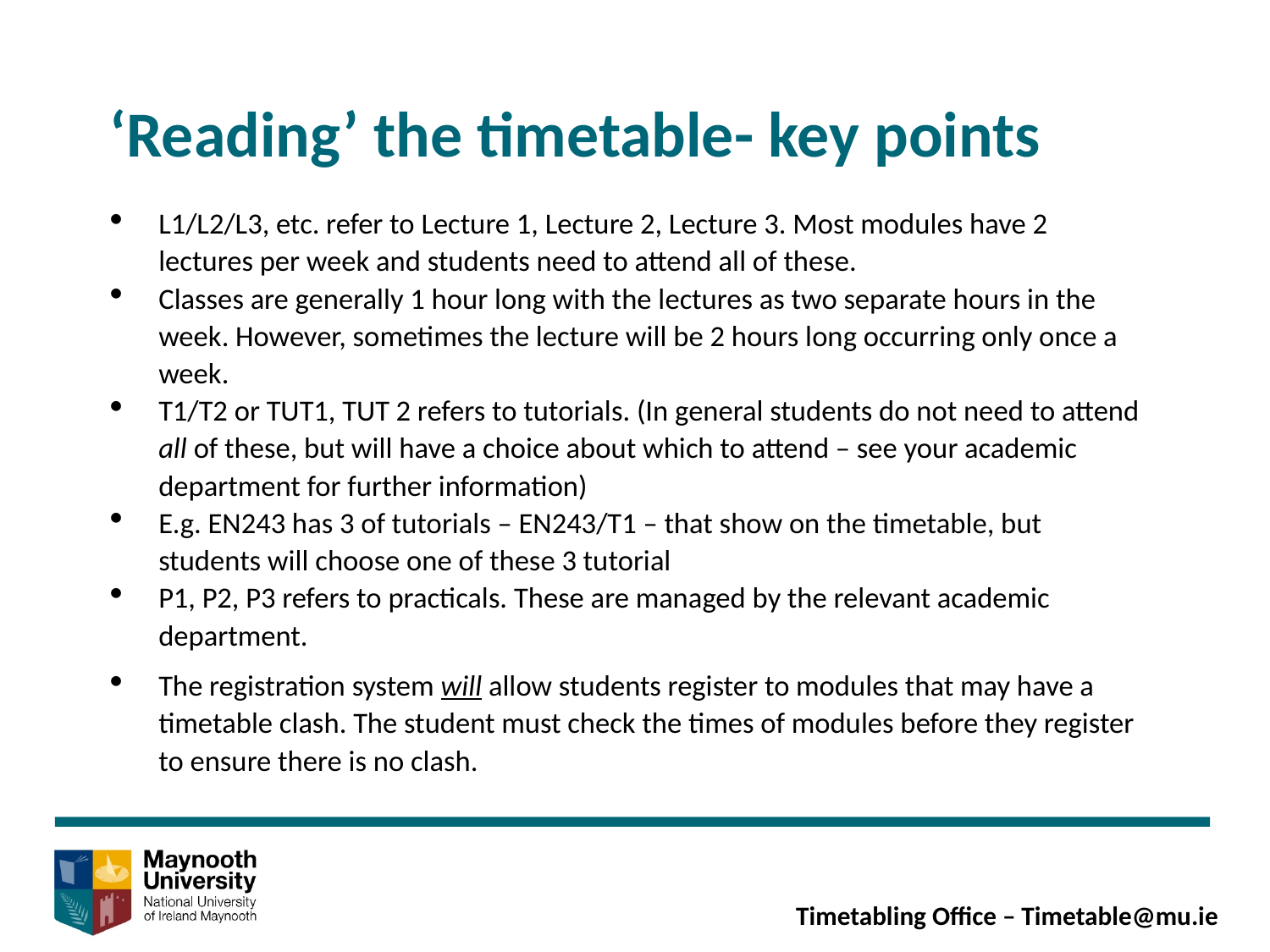

‘Reading’ the timetable- key points

L1/L2/L3, etc. refer to Lecture 1, Lecture 2, Lecture 3. Most modules have 2 lectures per week and students need to attend all of these.
Classes are generally 1 hour long with the lectures as two separate hours in the week. However, sometimes the lecture will be 2 hours long occurring only once a week.
T1/T2 or TUT1, TUT 2 refers to tutorials. (In general students do not need to attend all of these, but will have a choice about which to attend – see your academic department for further information)
E.g. EN243 has 3 of tutorials – EN243/T1 – that show on the timetable, but students will choose one of these 3 tutorial
P1, P2, P3 refers to practicals. These are managed by the relevant academic department.
The registration system will allow students register to modules that may have a timetable clash. The student must check the times of modules before they register to ensure there is no clash.

Timetabling Office – Timetable@mu.ie